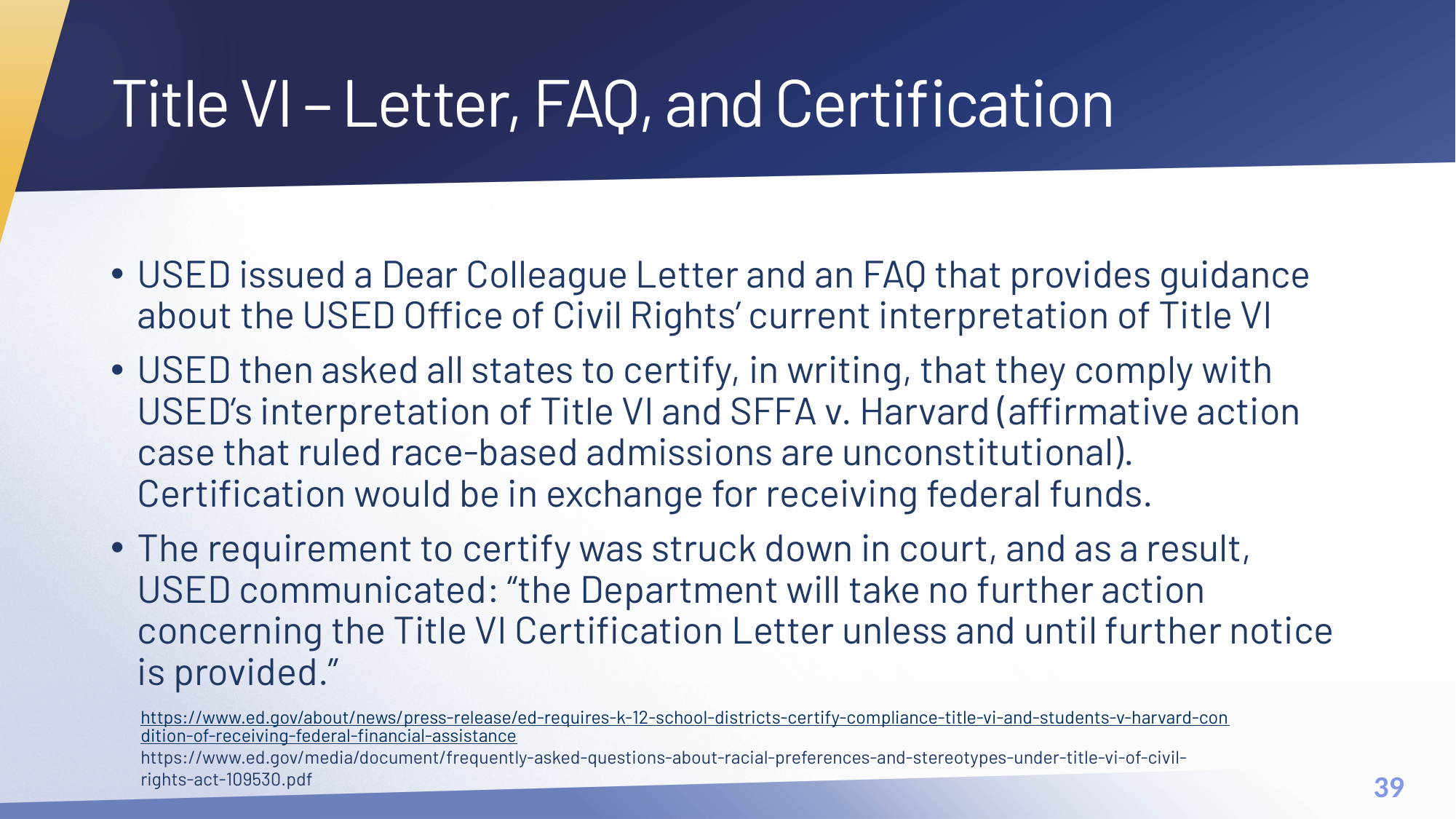

# Title VI – Letter, FAQ, and Certification
USED issued a Dear Colleague Letter and an FAQ that provides guidance about the USED Office of Civil Rights’ current interpretation of Title VI
USED then asked all states to certify, in writing, that they comply with USED’s interpretation of Title VI and SFFA v. Harvard (affirmative action case that ruled race-based admissions are unconstitutional). Certification would be in exchange for receiving federal funds.
The requirement to certify was struck down in court, and as a result, USED communicated: “the Department will take no further action concerning the Title VI Certification Letter unless and until further notice is provided.”
https://www.ed.gov/about/news/press-release/ed-requires-k-12-school-districts-certify-compliance-title-vi-and-students-v-harvard-condition-of-receiving-federal-financial-assistance
https://www.ed.gov/media/document/frequently-asked-questions-about-racial-preferences-and-stereotypes-under-title-vi-of-civil-rights-act-109530.pdf